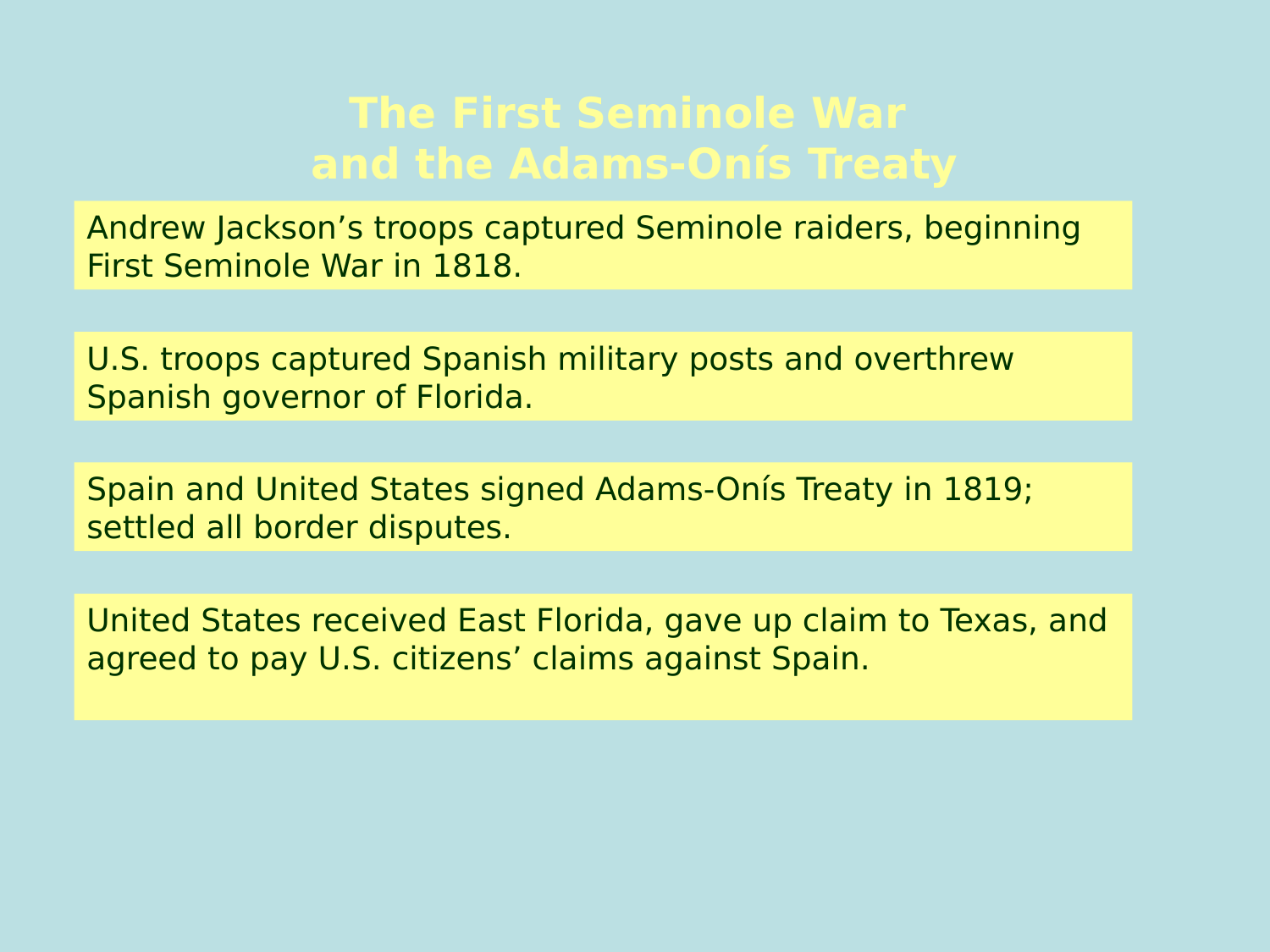

# The First Seminole War and the Adams-Onís Treaty
Andrew Jackson’s troops captured Seminole raiders, beginning First Seminole War in 1818.
U.S. troops captured Spanish military posts and overthrew Spanish governor of Florida.
Spain and United States signed Adams-Onís Treaty in 1819; settled all border disputes.
United States received East Florida, gave up claim to Texas, and agreed to pay U.S. citizens’ claims against Spain.